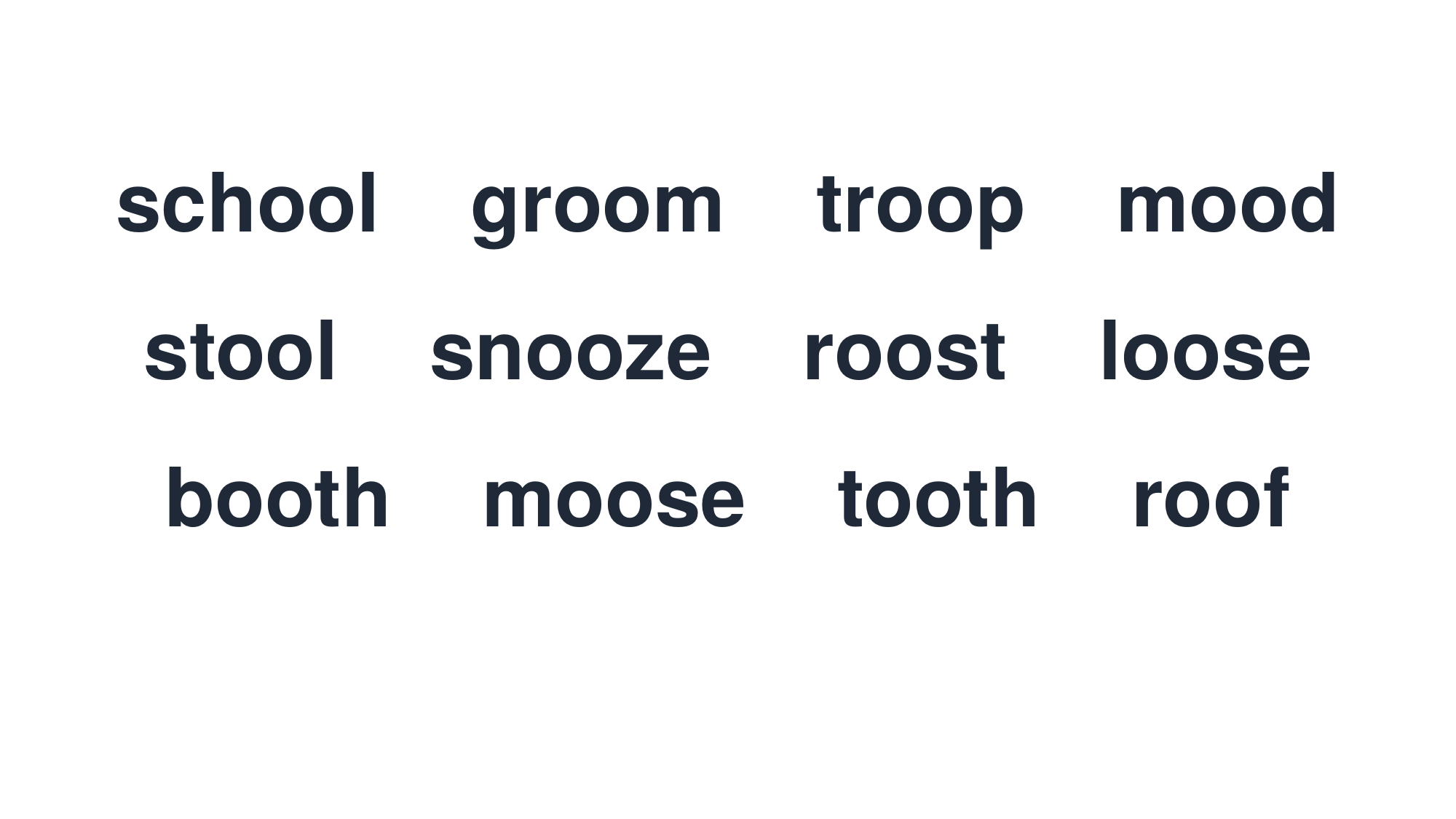

school    groom    troop    mood
stool    snooze    roost    loose
booth    moose    tooth    roof